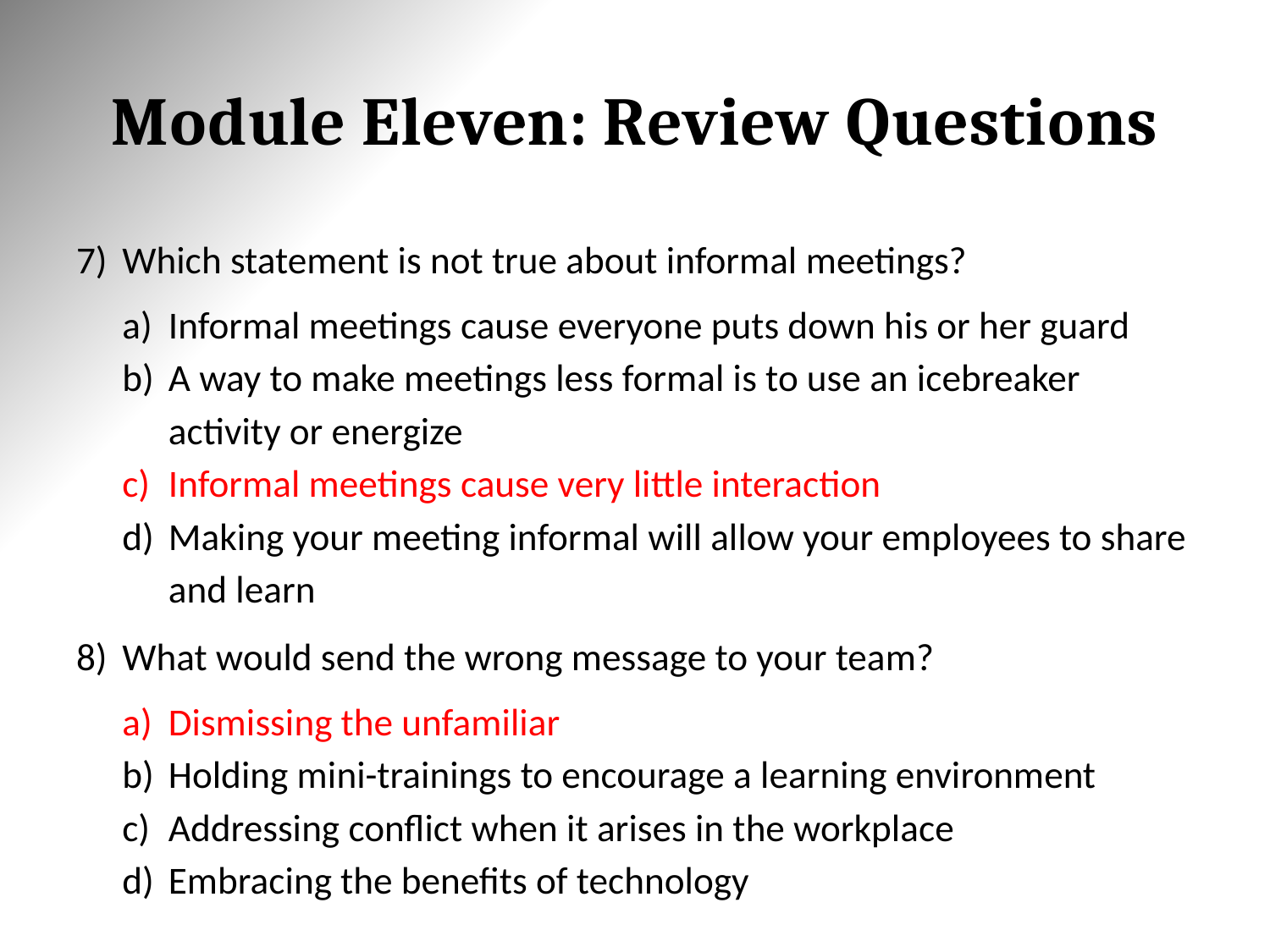

# Module Eleven: Review Questions
Which statement is not true about informal meetings?
Informal meetings cause everyone puts down his or her guard
A way to make meetings less formal is to use an icebreaker activity or energize
Informal meetings cause very little interaction
Making your meeting informal will allow your employees to share and learn
What would send the wrong message to your team?
Dismissing the unfamiliar
Holding mini-trainings to encourage a learning environment
Addressing conflict when it arises in the workplace
Embracing the benefits of technology